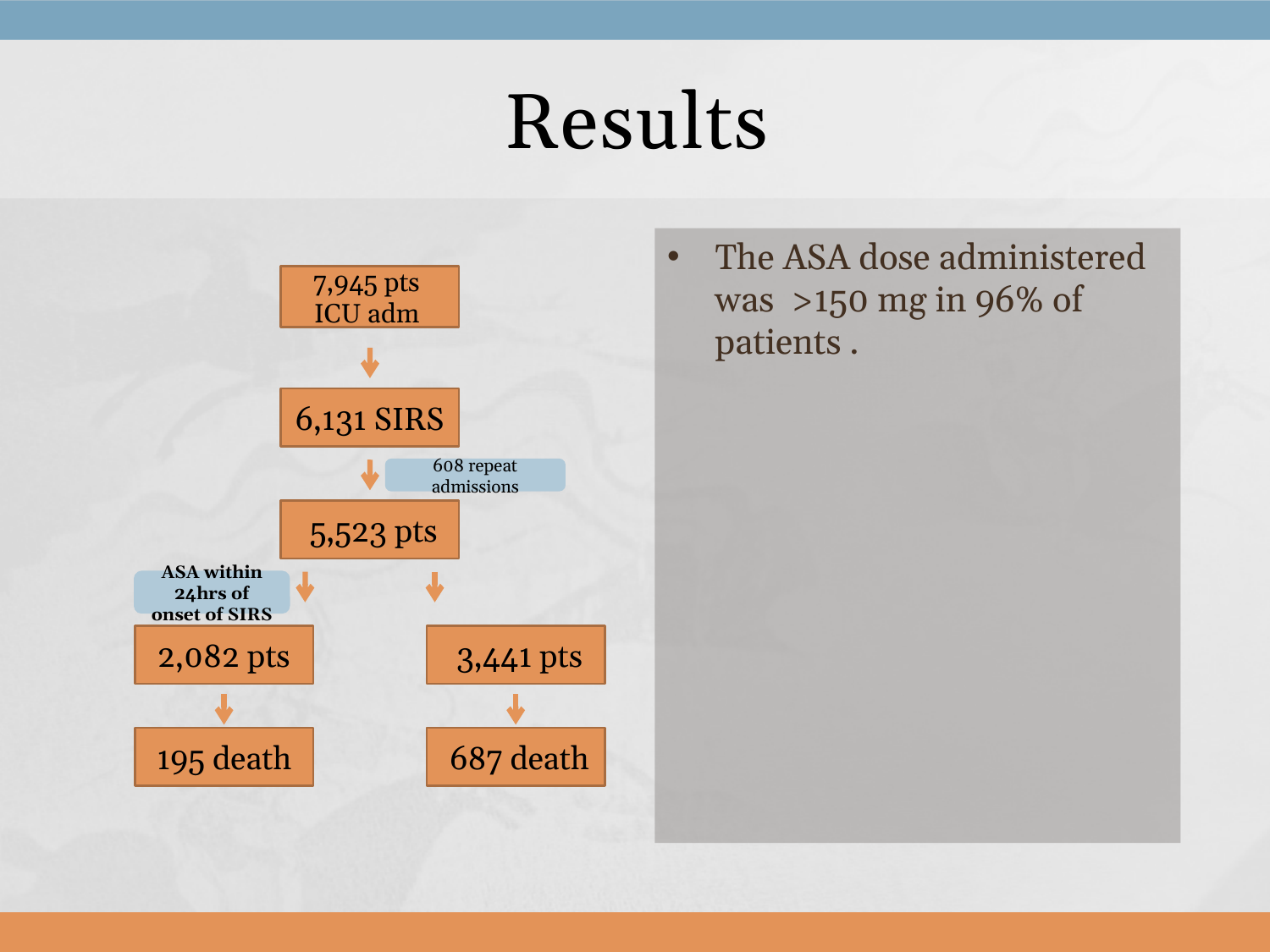

# Results

The ASA dose administered was  >150 mg in 96% of patients .
7,945 pts
ICU adm
6,131 SIRS
608 repeat admissions
 5,523 pts
ASA within 24hrs of onset of SIRS
2,082 pts
 3,441 pts
195 death
 687 death